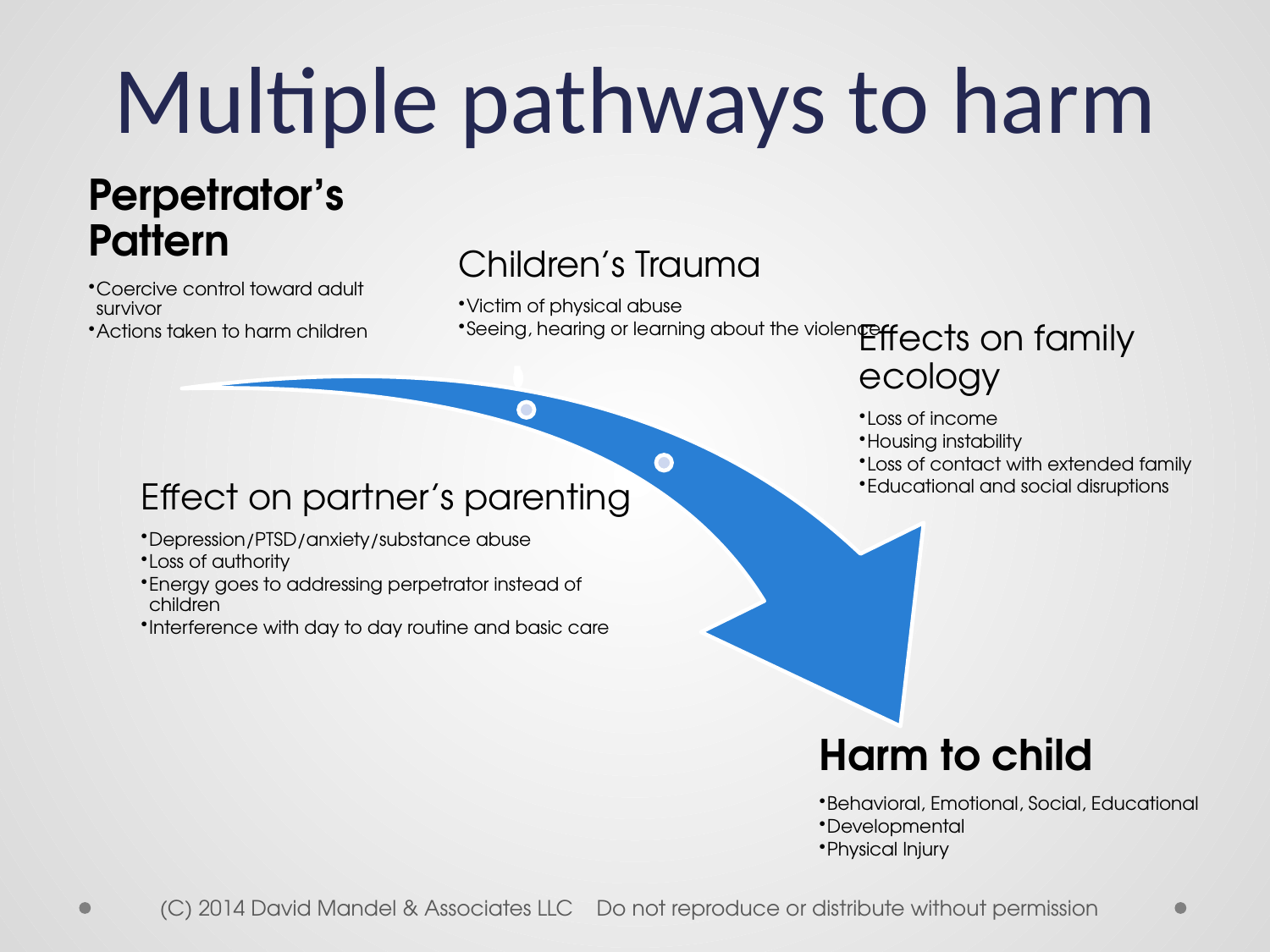

# Multiple pathways to harm
Perpetrator’s Pattern
Coercive control toward adult survivor
Actions taken to harm children
Children’s Trauma
Victim of physical abuse
Seeing, hearing or learning about the violence
Effect on partner’s parenting
Depression/PTSD/anxiety/substance abuse
Loss of authority
Energy goes to addressing perpetrator instead of children
Interference with day to day routine and basic care
Effects on family ecology
Loss of income
Housing instability
Loss of contact with extended family
Educational and social disruptions
Harm to child
Behavioral, Emotional, Social, Educational
Developmental
Physical Injury

(C) 2014 David Mandel & Associates LLC    Do not reproduce or distribute without permission